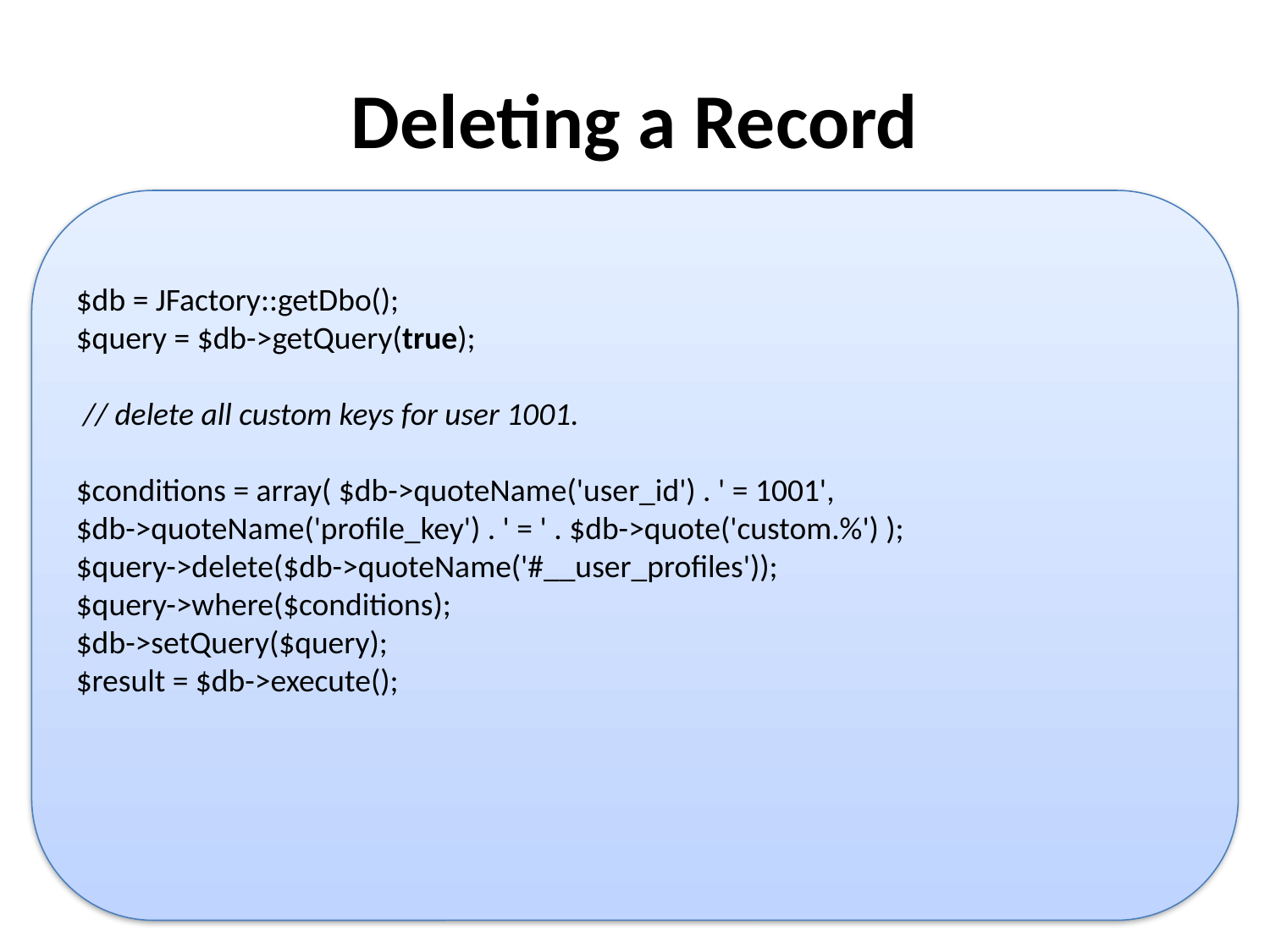

# Deleting a Record

$db = JFactory::getDbo();
$query = $db->getQuery(true);

 // delete all custom keys for user 1001.

$conditions = array( $db->quoteName('user_id') . ' = 1001',
$db->quoteName('profile_key') . ' = ' . $db->quote('custom.%') );
$query->delete($db->quoteName('#__user_profiles'));
$query->where($conditions);
$db->setQuery($query);
$result = $db->execute();